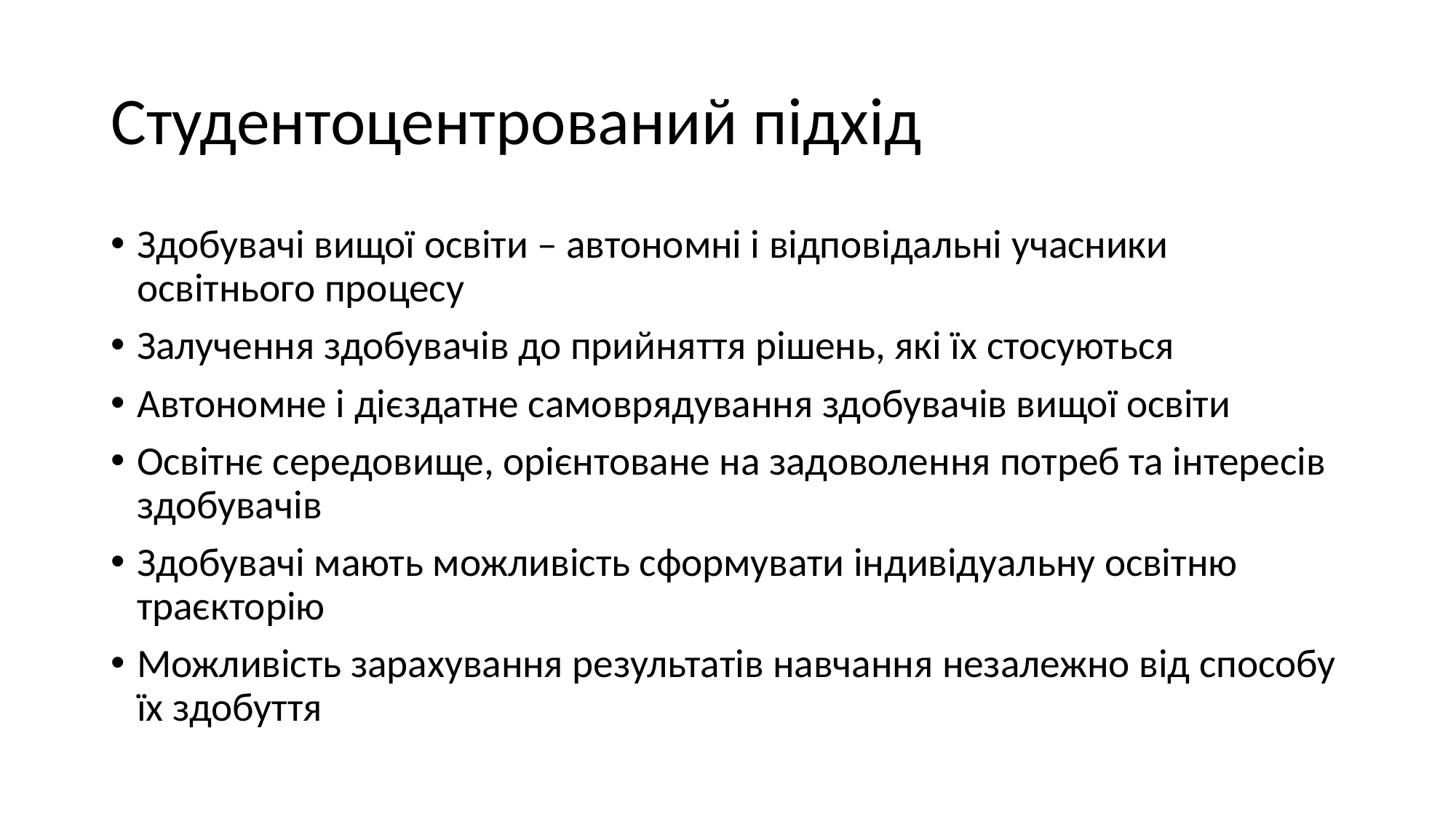

# Студентоцентрований підхід
Здобувачі вищої освіти – автономні і відповідальні учасники освітнього процесу
Залучення здобувачів до прийняття рішень, які їх стосуються
Автономне і дієздатне самоврядування здобувачів вищої освіти
Освітнє середовище, орієнтоване на задоволення потреб та інтересів здобувачів
Здобувачі мають можливість сформувати індивідуальну освітню траєкторію
Можливість зарахування результатів навчання незалежно від способу їх здобуття